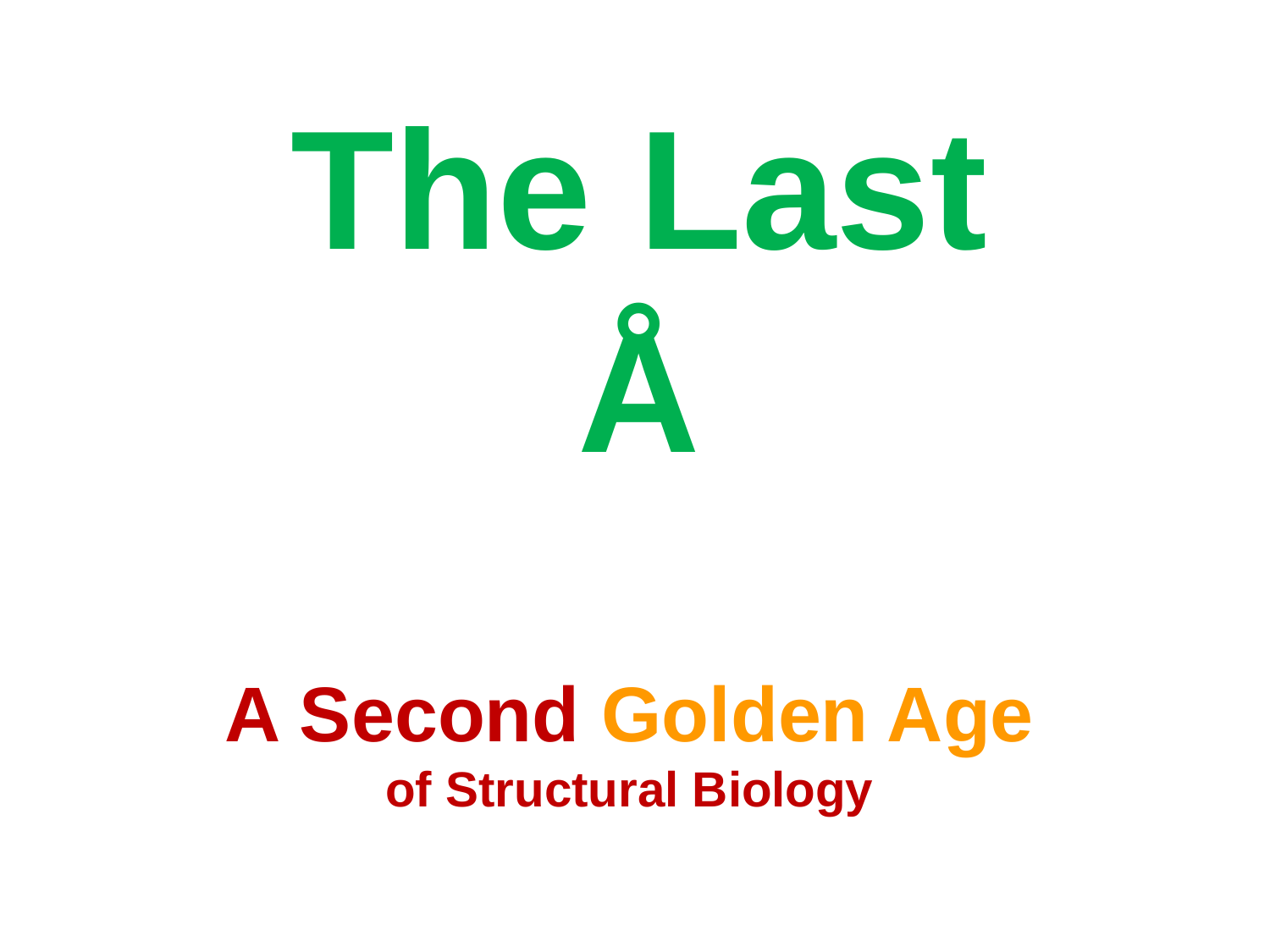

The Last
Å
# A Second Golden Age of Structural Biology